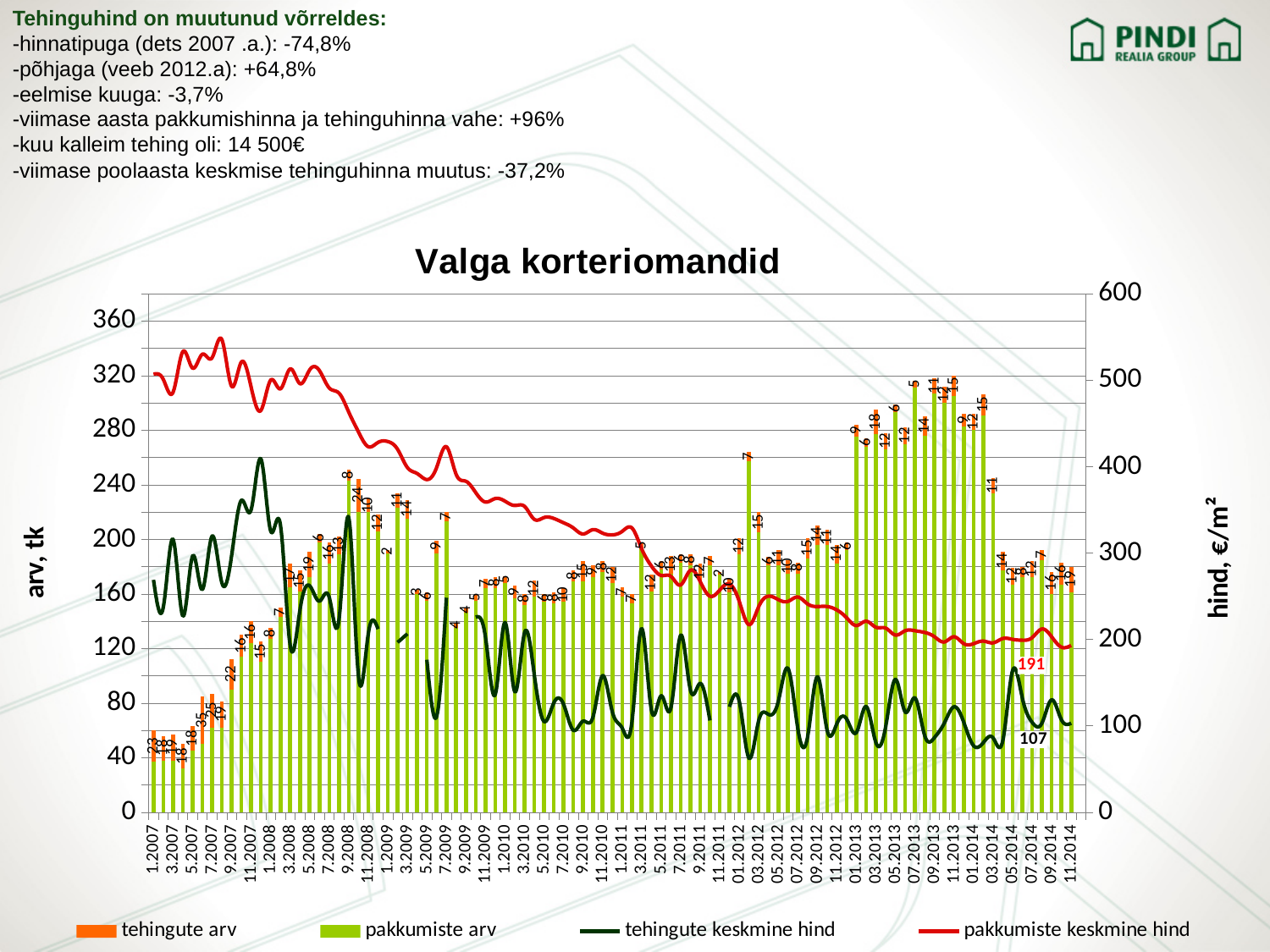

Tehinguhind on muutunud võrreldes:
-hinnatipuga (dets 2007 .a.): -74,8%
-põhjaga (veeb 2012.a): +64,8%
-eelmise kuuga: -3,7%
-viimase aasta pakkumishinna ja tehinguhinna vahe: +96%
-kuu kalleim tehing oli: 14 500€
-viimase poolaasta keskmise tehinguhinna muutus: -37,2%

### Chart: Valga korteriomandid

| Category |  |  |  | pakkumiste keskmine hind |
|---|---|---|---|---|
| 1.2007 | 37.0 | 23.0 | 268.87630539542135 | 507.0 |
| 2.2007 | 38.0 | 18.0 | 236.98439277542727 | 501.0 |
| 3.2007 | 38.0 | 19.0 | 315.8513670701622 | 486.0 |
| 4.2007 | 32.0 | 18.0 | 227.01417560364547 | 533.0 |
| 5.2007 | 45.0 | 18.0 | 296.42222591489525 | 514.0 |
| 6.2007 | 50.0 | 35.0 | 257.6278552528984 | 530.0 |
| 7.2007 | 62.0 | 25.0 | 319.55824268531194 | 526.0 |
| 8.2007 | 62.0 | 19.0 | 265.61681132003133 | 547.0 |
| 9.2007 | 90.0 | 22.0 | 296.86960745465467 | 493.0 |
| 10.2007 | 114.0 | 16.0 | 360.9090792887912 | 521.0 |
| 11.2007 | 124.0 | 16.0 | 350.0440990374906 | 492.0 |
| 12.2007 | 110.0 | 15.0 | 408.90672734012486 | 465.0 |
| 1.2008 | 127.0 | 8.0 | 325.5020259992587 | 500.0 |
| 2.2008 | 143.0 | 7.0 | 332.46839568979846 | 490.0 |
| 3.2008 | 165.0 | 17.0 | 192.9492669333913 | 513.0 |
| 4.2008 | 162.0 | 15.0 | 233.98054529418528 | 496.0 |
| 5.2008 | 172.0 | 19.0 | 261.9738473534187 | 512.0 |
| 6.2008 | 198.0 | 6.0 | 244.27032070865238 | 511.0 |
| 7.2008 | 182.0 | 16.0 | 248.68022445770976 | 491.0 |
| 8.2008 | 189.0 | 13.0 | 223.05165339434754 | 485.0 |
| 9.2008 | 243.0 | 8.0 | 340.90473329669055 | 463.0 |
| 10.2008 | 220.0 | 24.0 | 157.03092045556224 | 440.0 |
| 11.2008 | 220.0 | 10.0 | 206.43462477471135 | 423.0 |
| 12.2008 | 206.0 | 12.0 | 211.9310265488988 | 428.0 |
| 1.2009 | 190.0 | 2.0 | None | 429.0 |
| 2.2009 | 223.0 | 11.0 | 196.46440760292984 | 420.0 |
| 3.2009 | 215.0 | 14.0 | 206.37071312617434 | 399.0 |
| 4.2009 | 160.0 | 3.0 | None | 392.0 |
| 5.2009 | 155.0 | 6.0 | 176.39614996229224 | 385.0 |
| 6.2009 | 190.0 | 9.0 | 110.75888691472903 | 399.0 |
| 7.2009 | 213.0 | 7.0 | 248.23284291795028 | 423.0 |
| 8.2009 | 135.0 | 4.0 | None | 391.0 |
| 9.2009 | 146.0 | 4.0 | None | 383.0 |
| 10.2009 | 155.0 | 5.0 | 225.73594263290428 | 370.0 |
| 11.2009 | 164.0 | 7.0 | 202.7916608080989 | 359.0 |
| 12.2009 | 164.0 | 8.0 | 136.13181138394285 | 363.0 |
| 1.2010 | 168.0 | 5.0 | 219.5365127248091 | 360.0 |
| 2.2010 | 157.0 | 9.0 | 139.51912875640716 | 355.0 |
| 3.2010 | 152.0 | 8.0 | 207.52112279984144 | 354.0 |
| 4.2010 | 158.0 | 12.0 | 159.26782815435942 | 339.0 |
| 5.2010 | 154.0 | 6.0 | 105.00683854639344 | 341.0 |
| 6.2010 | 153.0 | 8.0 | 126.48115245484642 | 340.0 |
| 7.2010 | 154.0 | 10.0 | 124.94727288995693 | 335.0 |
| 8.2010 | 169.0 | 8.0 | 94.84488642900057 | 329.0 |
| 9.2010 | 169.0 | 15.0 | 105.32639678907879 | 322.0 |
| 10.2010 | 172.0 | 9.0 | 109.67238888959895 | 327.0 |
| 11.2010 | 176.0 | 8.0 | 157.98959518361818 | 323.0 |
| 12.2010 | 168.0 | 12.0 | 115.97 | 321.0 |
| 1.2011 | 158.0 | 7.0 | 97.5 | 325.0 |
| 2.2011 | 153.0 | 7.0 | 104.09 | 329.0 |
| 3.2011 | 193.0 | 5.0 | 212.5 | 305.0 |
| 4.2011 | 162.0 | 12.0 | 118.4 | 285.0 |
| 5.2011 | 178.0 | 6.0 | 134.7 | 274.0 |
| 6.2011 | 175.0 | 13.0 | 120.66 | 273.0 |
| 7.2011 | 183.0 | 6.0 | 204.69 | 263.0 |
| 8.2011 | 181.0 | 8.0 | 141.37 | 280.0 |
| 9.2011 | 170.0 | 12.0 | 149.07 | 267.0 |
| 10.2011 | 181.0 | 7.0 | 106.16999999999999 | 250.0 |
| 11.2011 | 174.0 | 2.0 | None | 257.0 |
| 12.2011 | 161.0 | 10.0 | 122.0 | 264.0 |
| 01.2012 | 189.0 | 12.0 | 128.42 | 244.0 |
| 02.2012 | 257.0 | 7.0 | 62.51 | 217.0 |
| 03.2012 | 205.0 | 15.0 | 106.33 | 238.0 |
| 04.2012 | 181.0 | 6.0 | 113.14999999999999 | 250.0 |
| 05.2012 | 181.0 | 11.0 | 128.25 | 246.0 |
| 06.2012 | 175.0 | 10.0 | 166.29 | 244.0 |
| 07.2012 | 175.0 | 8.0 | 96.81 | 249.0 |
| 08.2012 | 186.0 | 15.0 | 87.0 | 241.0 |
| 09.2012 | 196.0 | 14.0 | 156.8 | 238.0 |
| 10.2012 | 196.0 | 11.0 | 95.0 | 238.0 |
| 11.2012 | 182.0 | 14.0 | 102.44000000000003 | 234.0 |
| 12.2012 | 192.0 | 6.0 | 107.84 | 225.0 |
| 01.2013 | 275.0 | 9.0 | 92.27 | 216.0 |
| 02.2013 | 268.0 | 6.0 | 122.3 | 221.0 |
| 03.2013 | 277.0 | 18.0 | 80.6 | 214.0 |
| 04.2013 | 266.0 | 12.0 | 99.0 | 213.0 |
| 05.2013 | 293.0 | 6.0 | 153.66 | 205.0 |
| 06.2013 | 270.0 | 12.0 | 115.99000000000002 | 210.0 |
| 07.2013 | 311.0 | 5.0 | 132.19 | 210.0 |
| 08.2013 | 276.0 | 14.0 | 88.55 | 208.0 |
| 09.2013 | 307.0 | 11.0 | 86.39 | 203.0 |
| 10.2013 | 300.0 | 12.0 | 103.0 | 197.0 |
| 11.2013 | 305.0 | 15.0 | 122.0 | 203.0 |
| 12.2013 | 283.0 | 9.0 | 104.0 | 195.0 |
| 01.2014 | 280.0 | 12.0 | 77.0 | 195.0 |
| 02.2014 | 291.0 | 15.0 | 80.52 | 198.0 |
| 03.2014 | 234.0 | 11.0 | 86.0 | 196.0 |
| 04.2014 | 177.0 | 14.0 | 83.0 | 201.0 |
| 05.2014 | 167.0 | 12.0 | 164.0 | 200.0 |
| 06.2014 | 172.0 | 8.0 | 132.0 | 199.0 |
| 07.2014 | 172.0 | 12.0 | 104.0 | 202.0 |
| 08.2014 | 185.0 | 7.0 | 103.0 | 212.0 |
| 09.2014 | 160.0 | 16.0 | 130.0 | 203.0 |
| 10.2014 | 167.0 | 16.0 | 107.0 | 191.0 |
| 11.2014 | 161.0 | 19.0 | 103.0 | 193.0 |
| 12.2014 | None | None | None | None |